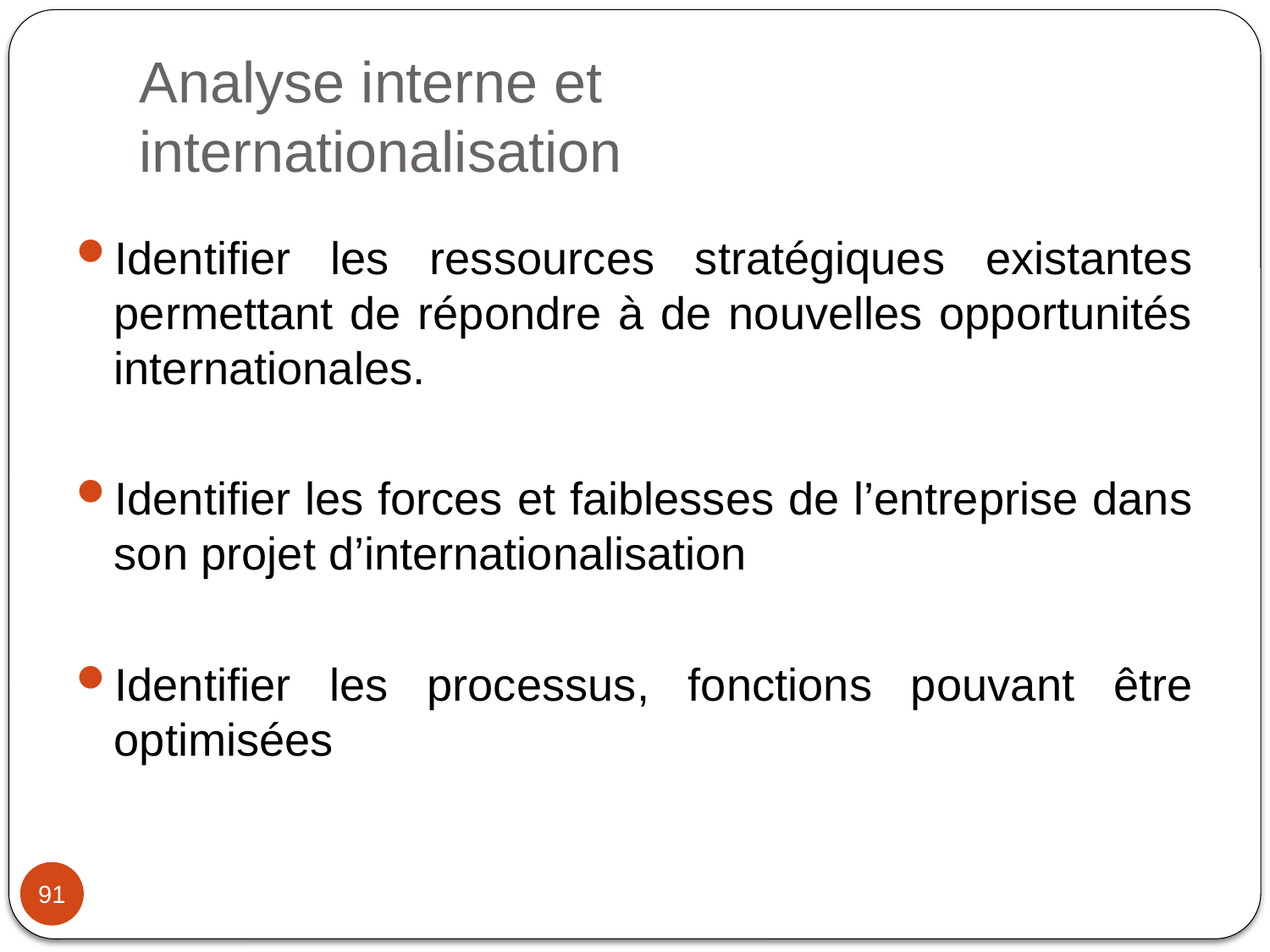

# Analyse interne et internationalisation
Identifier les ressources stratégiques existantes permettant de répondre à de nouvelles opportunités internationales.

Identifier les forces et faiblesses de l’entreprise dans son projet d’internationalisation

Identifier les processus, fonctions pouvant être optimisées
91